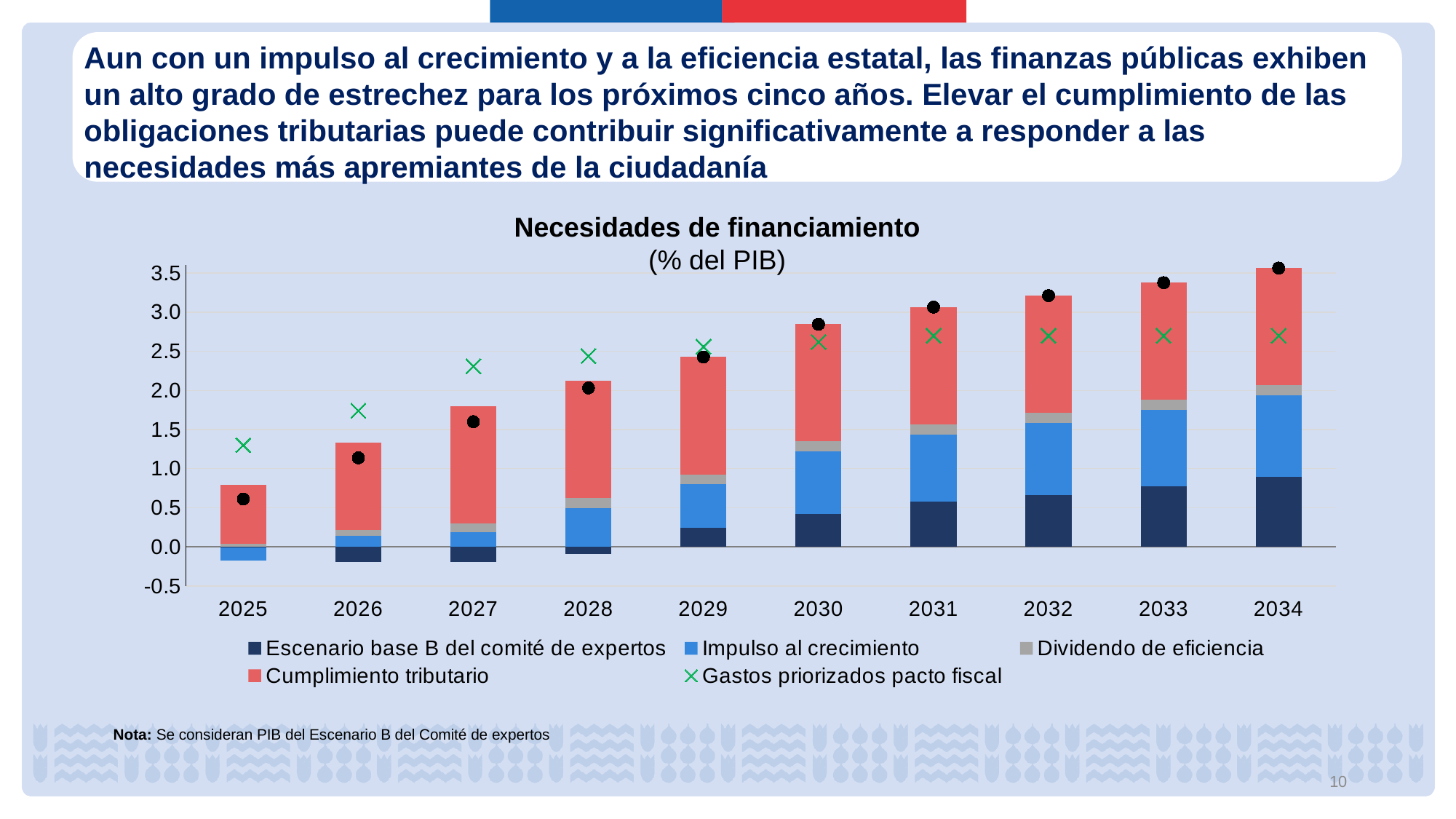

Aun con un impulso al crecimiento y a la eficiencia estatal, las finanzas públicas exhiben un alto grado de estrechez para los próximos cinco años. Elevar el cumplimiento de las obligaciones tributarias puede contribuir significativamente a responder a las necesidades más apremiantes de la ciudadanía
Necesidades de financiamiento
(% del PIB)

### Chart

| Category | Escenario base B del comité de expertos | Impulso al crecimiento | Dividendo de eficiencia | Cumplimiento tributario | Gastos priorizados pacto fiscal |  |
|---|---|---|---|---|---|---|
| 2025 | -0.013423079867770027 | -0.1659200000000005 | 0.04 | 0.75 | 1.3 | 0.6106569201322295 |
| 2026 | -0.1976371806008142 | 0.14009755553111755 | 0.07 | 1.125 | 1.74 | 1.1374603749303034 |
| 2027 | -0.1989173490431247 | 0.1886118460586209 | 0.11 | 1.5 | 2.31 | 1.5996944970154963 |
| 2028 | -0.09120629943075148 | 0.49266272085862317 | 0.13 | 1.5 | 2.44 | 2.0314564214278716 |
| 2029 | 0.24226024584468756 | 0.5542116304492293 | 0.13 | 1.5 | 2.56 | 2.426471876293917 |
| 2030 | 0.4207966786766697 | 0.7953910989188637 | 0.13 | 1.5 | 2.62 | 2.8461877775955333 |
| 2031 | 0.5791351144183751 | 0.8562165130194921 | 0.13 | 1.5 | 2.7 | 3.065351627437867 |
| 2032 | 0.664463486615968 | 0.9167028519927596 | 0.13 | 1.5 | 2.7 | 3.2111663386087277 |
| 2033 | 0.7706642727038259 | 0.9768646974955877 | 0.13 | 1.5 | 2.7 | 3.3775289701994136 |
| 2034 | 0.8971517287777717 | 1.0367253327704413 | 0.13 | 1.5 | 2.7 | 3.563877061548213 |
Nota: Se consideran PIB del Escenario B del Comité de expertos
10